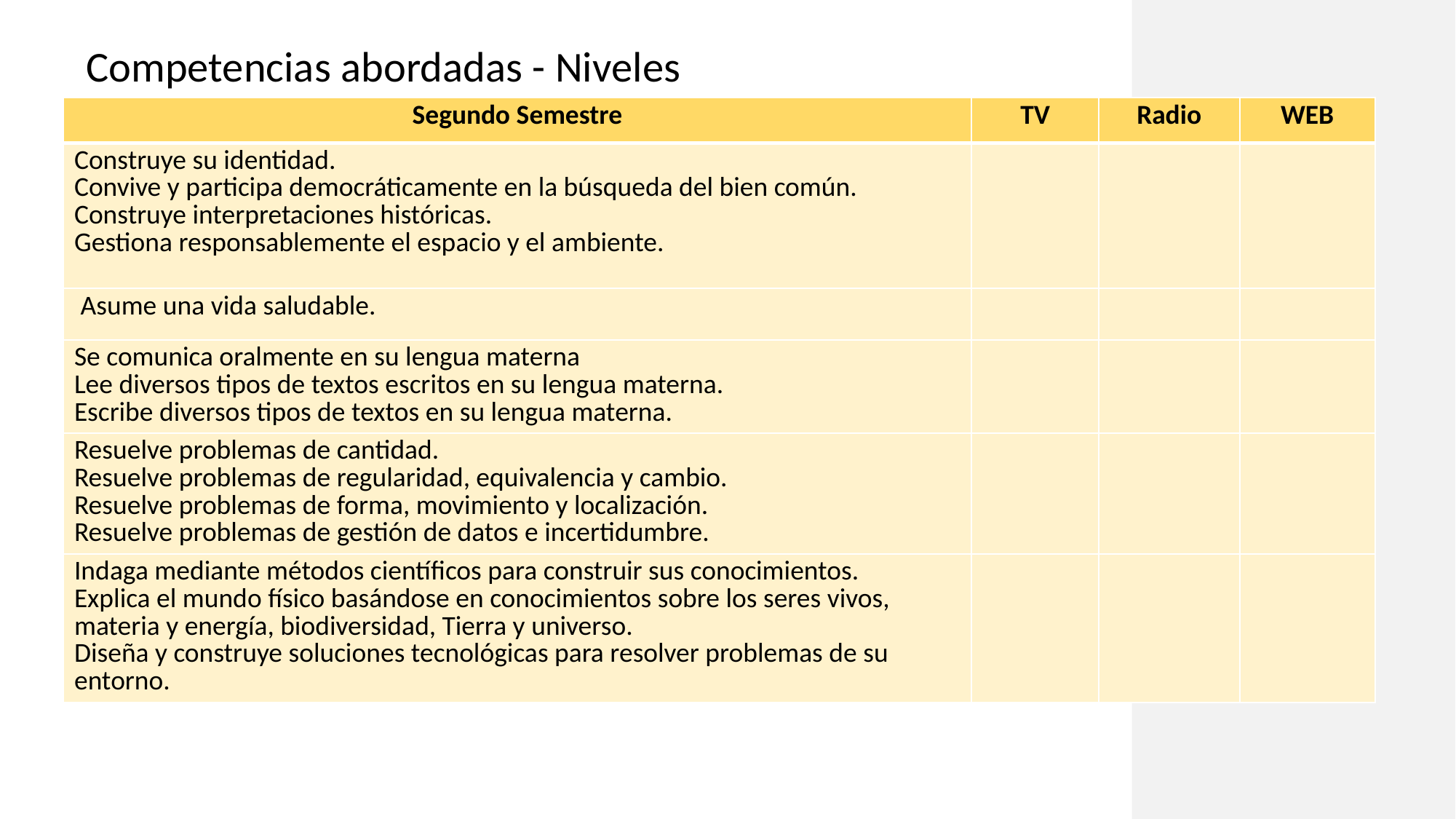

#
Competencias abordadas - Niveles
| Segundo Semestre | TV | Radio | WEB |
| --- | --- | --- | --- |
| Construye su identidad. Convive y participa democráticamente en la búsqueda del bien común. Construye interpretaciones históricas. Gestiona responsablemente el espacio y el ambiente. |  |  |  |
| Asume una vida saludable. |  |  |  |
| Se comunica oralmente en su lengua materna Lee diversos tipos de textos escritos en su lengua materna. Escribe diversos tipos de textos en su lengua materna. |  |  |  |
| Resuelve problemas de cantidad. Resuelve problemas de regularidad, equivalencia y cambio. Resuelve problemas de forma, movimiento y localización. Resuelve problemas de gestión de datos e incertidumbre. |  |  |  |
| Indaga mediante métodos científicos para construir sus conocimientos. Explica el mundo físico basándose en conocimientos sobre los seres vivos, materia y energía, biodiversidad, Tierra y universo. Diseña y construye soluciones tecnológicas para resolver problemas de su entorno. |  |  |  |

| Segundo Semestre | TV | Radio | WEB |
| --- | --- | --- | --- |
|  |  |  |  |
|  |  |  |  |
|  |  |  |  |